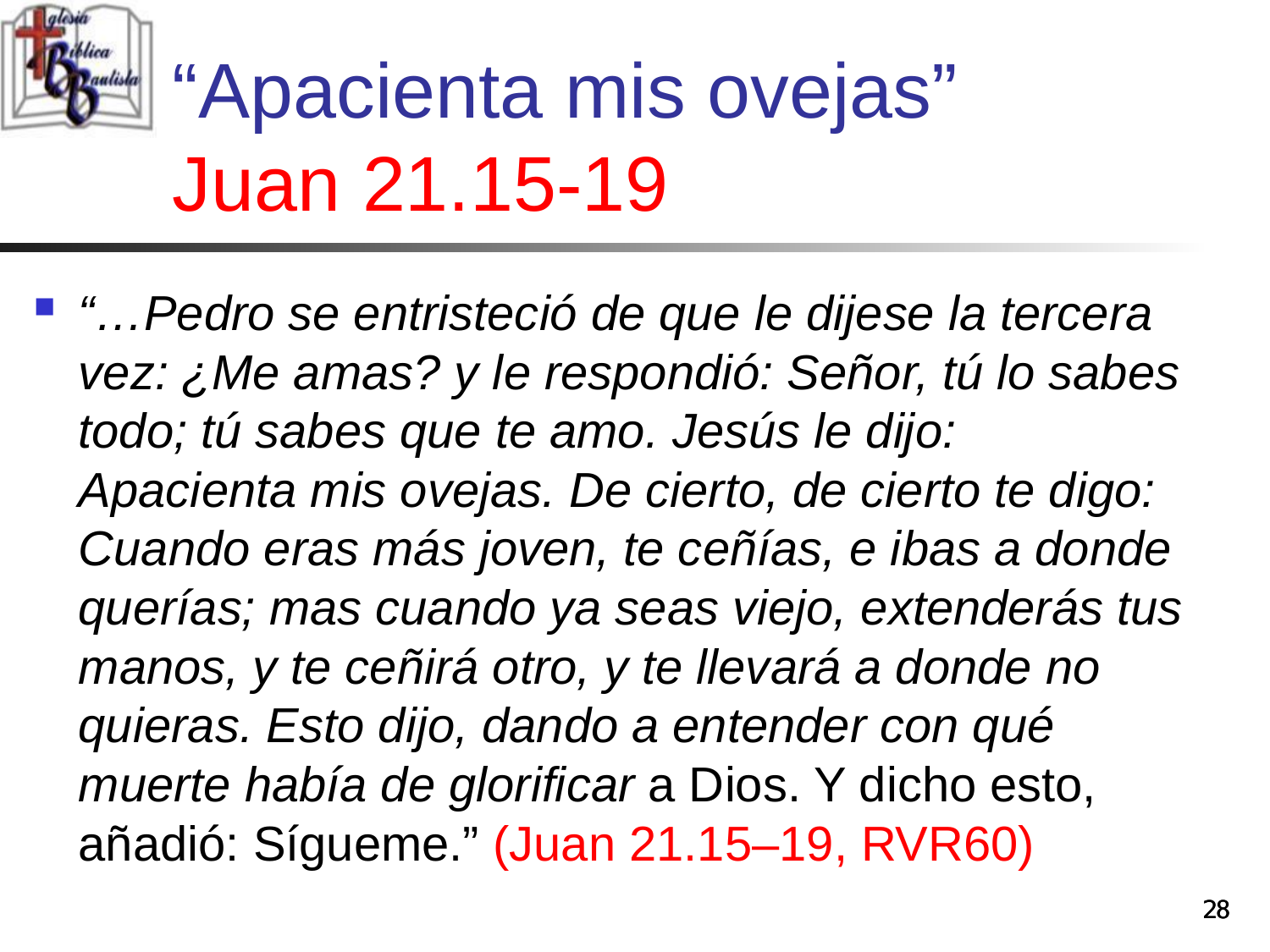

# “Apacienta mis ovejas” Juan 21.15-19
“…Pedro se entristeció de que le dijese la tercera vez: ¿Me amas? y le respondió: Señor, tú lo sabes todo; tú sabes que te amo. Jesús le dijo: Apacienta mis ovejas. De cierto, de cierto te digo: Cuando eras más joven, te ceñías, e ibas a donde querías; mas cuando ya seas viejo, extenderás tus manos, y te ceñirá otro, y te llevará a donde no quieras. Esto dijo, dando a entender con qué muerte había de glorificar a Dios. Y dicho esto, añadió: Sígueme.” (Juan 21.15–19, RVR60)

28
28